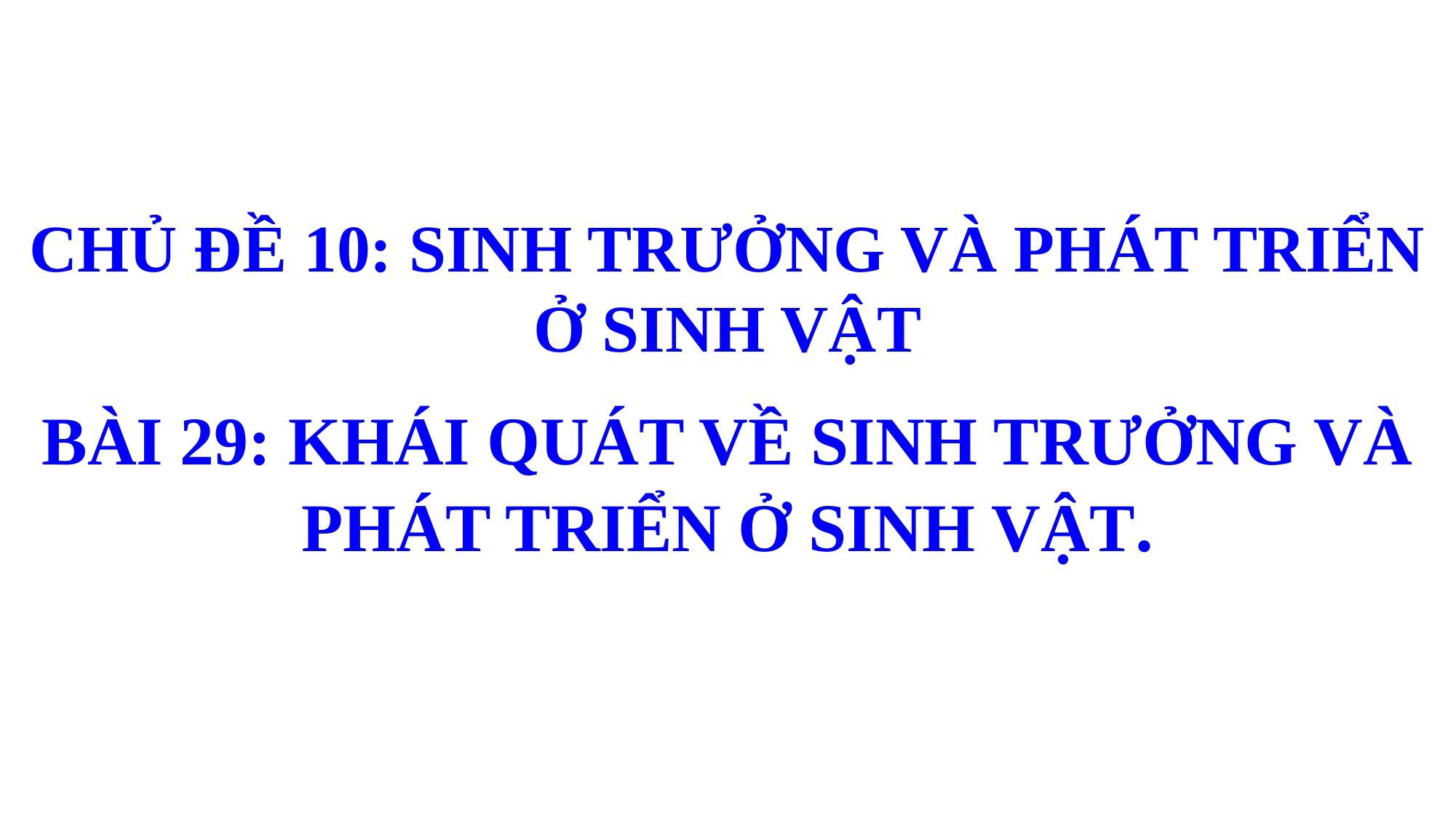

CHỦ ĐỀ 10: SINH TRƯỞNG VÀ PHÁT TRIỂN Ở SINH VẬT
BÀI 29: KHÁI QUÁT VỀ SINH TRƯỞNG VÀ PHÁT TRIỂN Ở SINH VẬT.